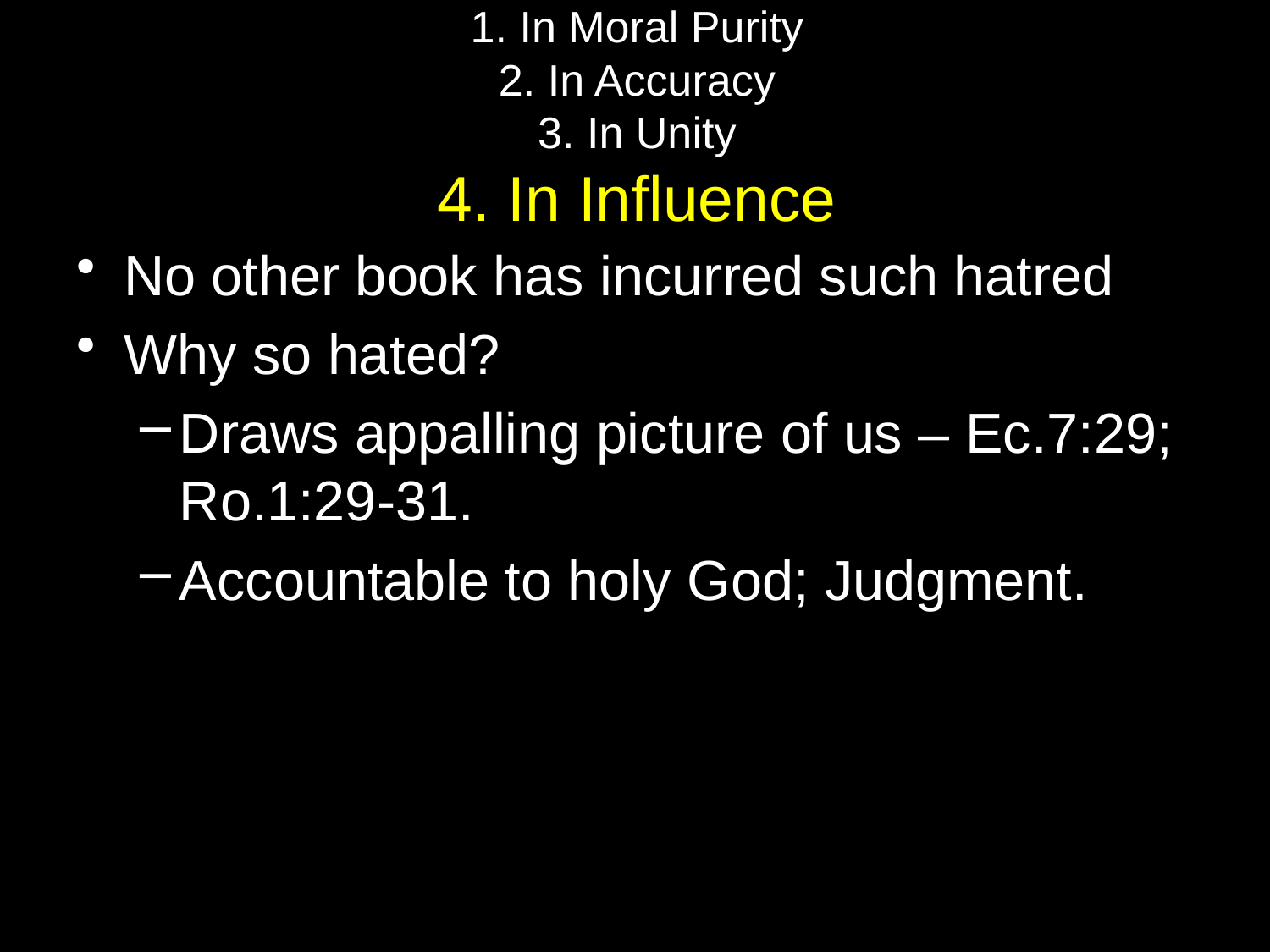

# 1. In Moral Purity 2. In Accuracy 3. In Unity 4. In Influence
No other book has incurred such hatred
Why so hated?
Draws appalling picture of us – Ec.7:29; Ro.1:29-31.
Accountable to holy God; Judgment.